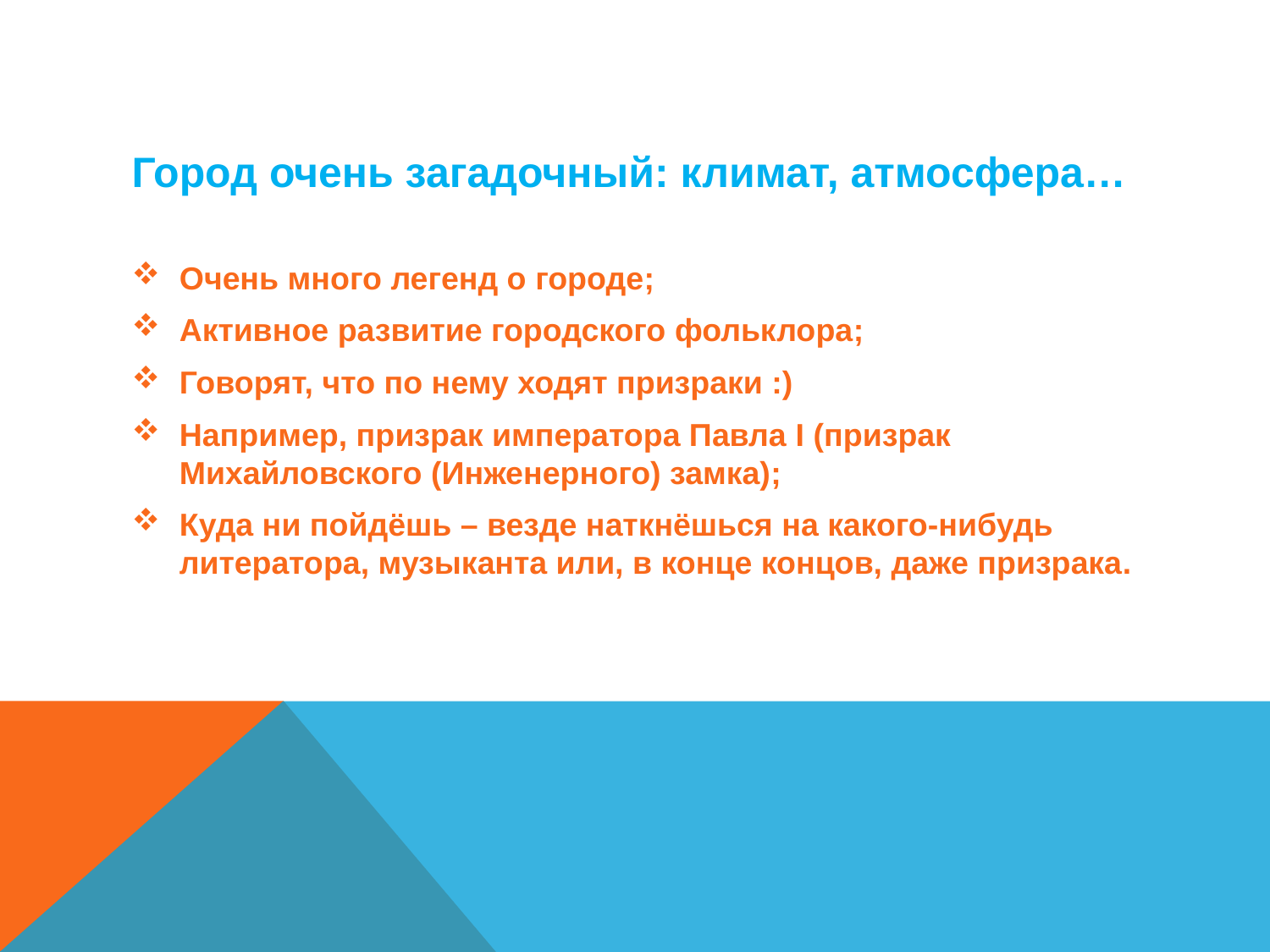

#
Город очень загадочный: климат, атмосфера…

Очень много легенд о городе;
Активное развитие городского фольклора;
Говорят, что по нему ходят призраки :)
Например, призрак императора Павла I (призрак Михайловского (Инженерного) замка);
Куда ни пойдёшь – везде наткнёшься на какого-нибудь литератора, музыканта или, в конце концов, даже призрака.